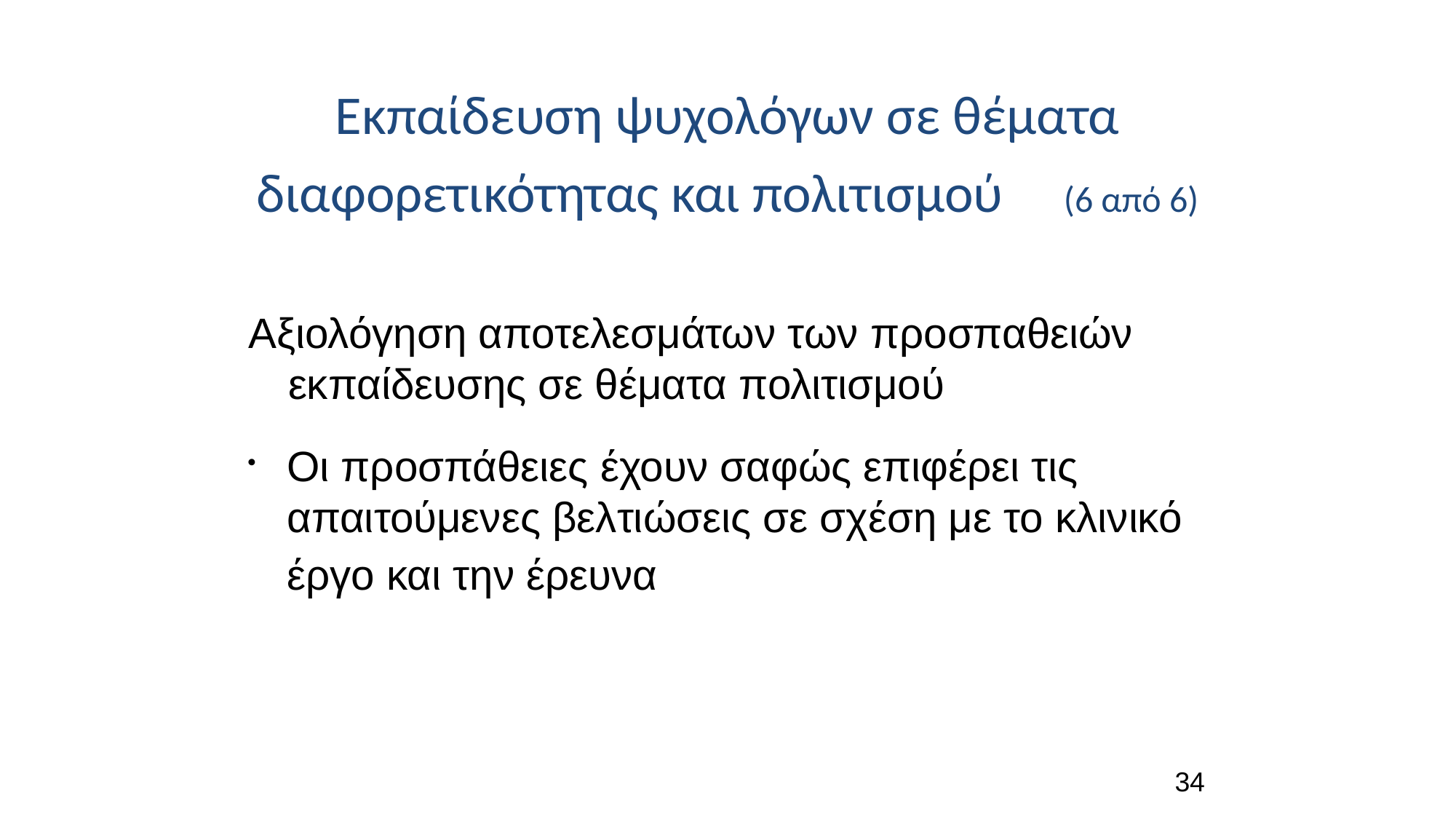

Εκπαίδευση ψυχολόγων σε θέματα διαφορετικότητας και πολιτισμού    (6 από 6)
Αξιολόγηση αποτελεσμάτων των προσπαθειών εκπαίδευσης σε θέματα πολιτισμού
Οι προσπάθειες έχουν σαφώς επιφέρει τις απαιτούμενες βελτιώσεις σε σχέση με το κλινικό έργο και την έρευνα
34